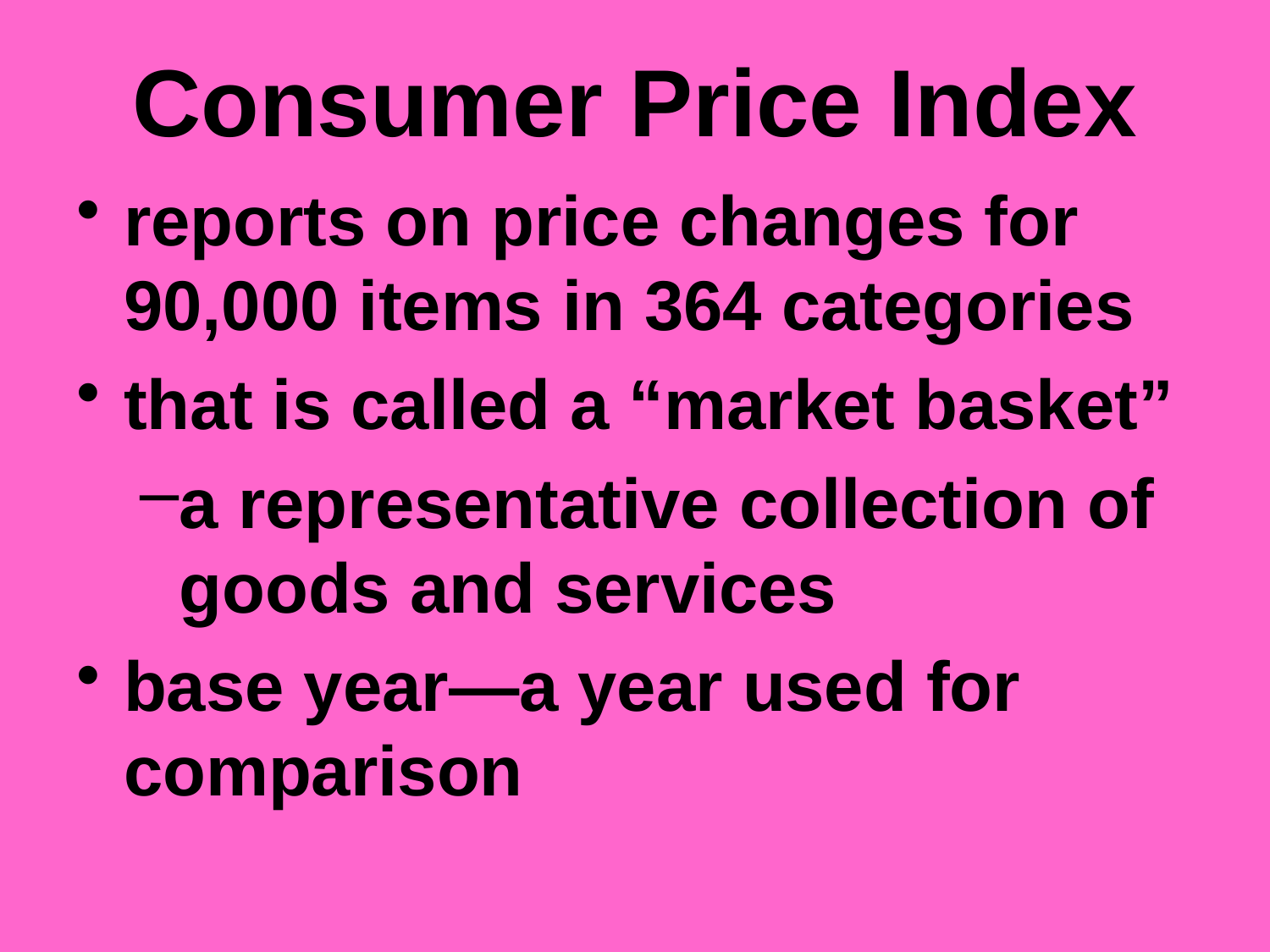

# Consumer Price Index
reports on price changes for 90,000 items in 364 categories
that is called a “market basket”
a representative collection of goods and services
base year—a year used for comparison